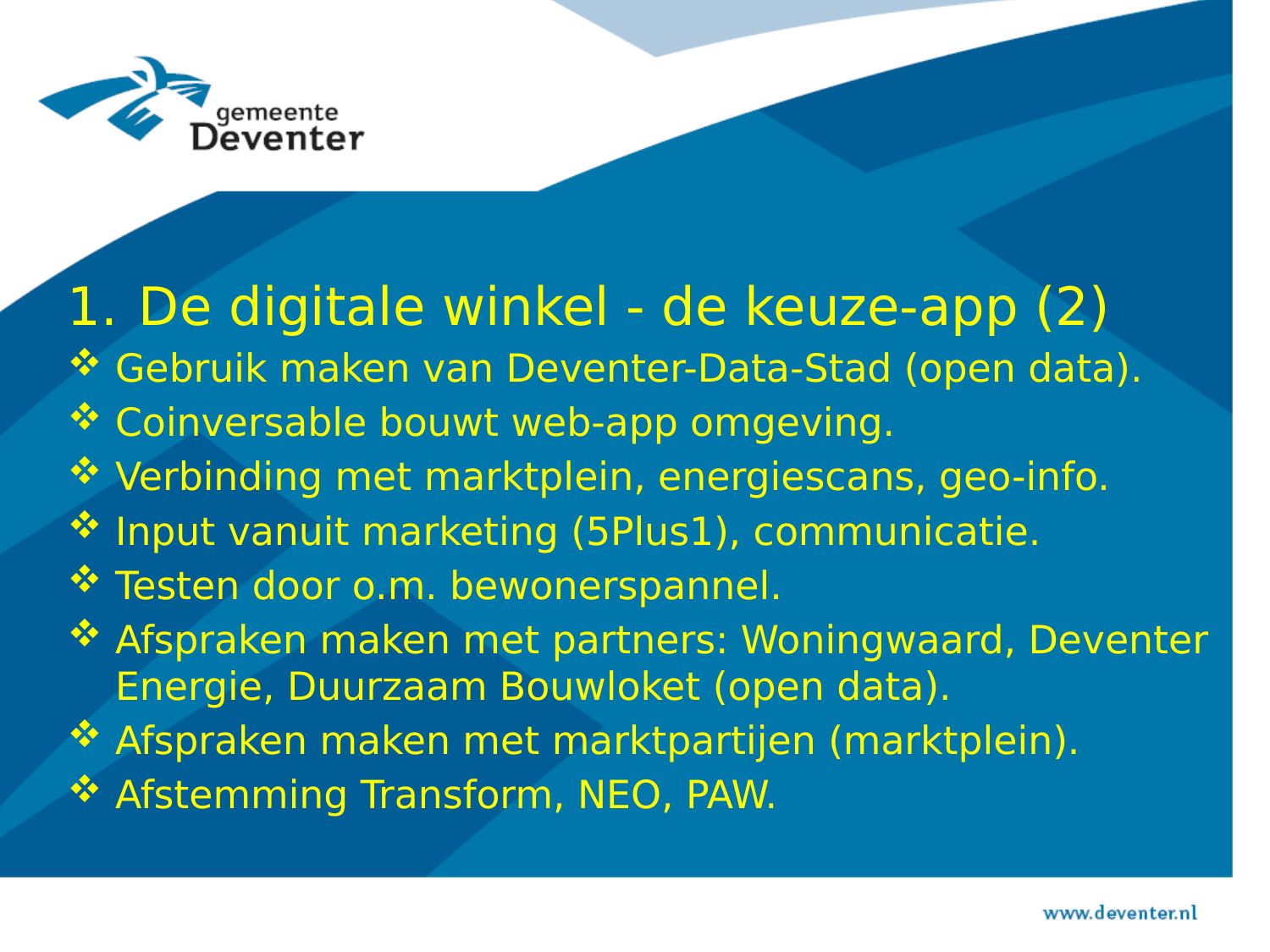

De digitale winkel - de keuze-app (2)
Gebruik maken van Deventer-Data-Stad (open data).
Coinversable bouwt web-app omgeving.
Verbinding met marktplein, energiescans, geo-info.
Input vanuit marketing (5Plus1), communicatie.
Testen door o.m. bewonerspannel.
Afspraken maken met partners: Woningwaard, Deventer Energie, Duurzaam Bouwloket (open data).
Afspraken maken met marktpartijen (marktplein).
Afstemming Transform, NEO, PAW.